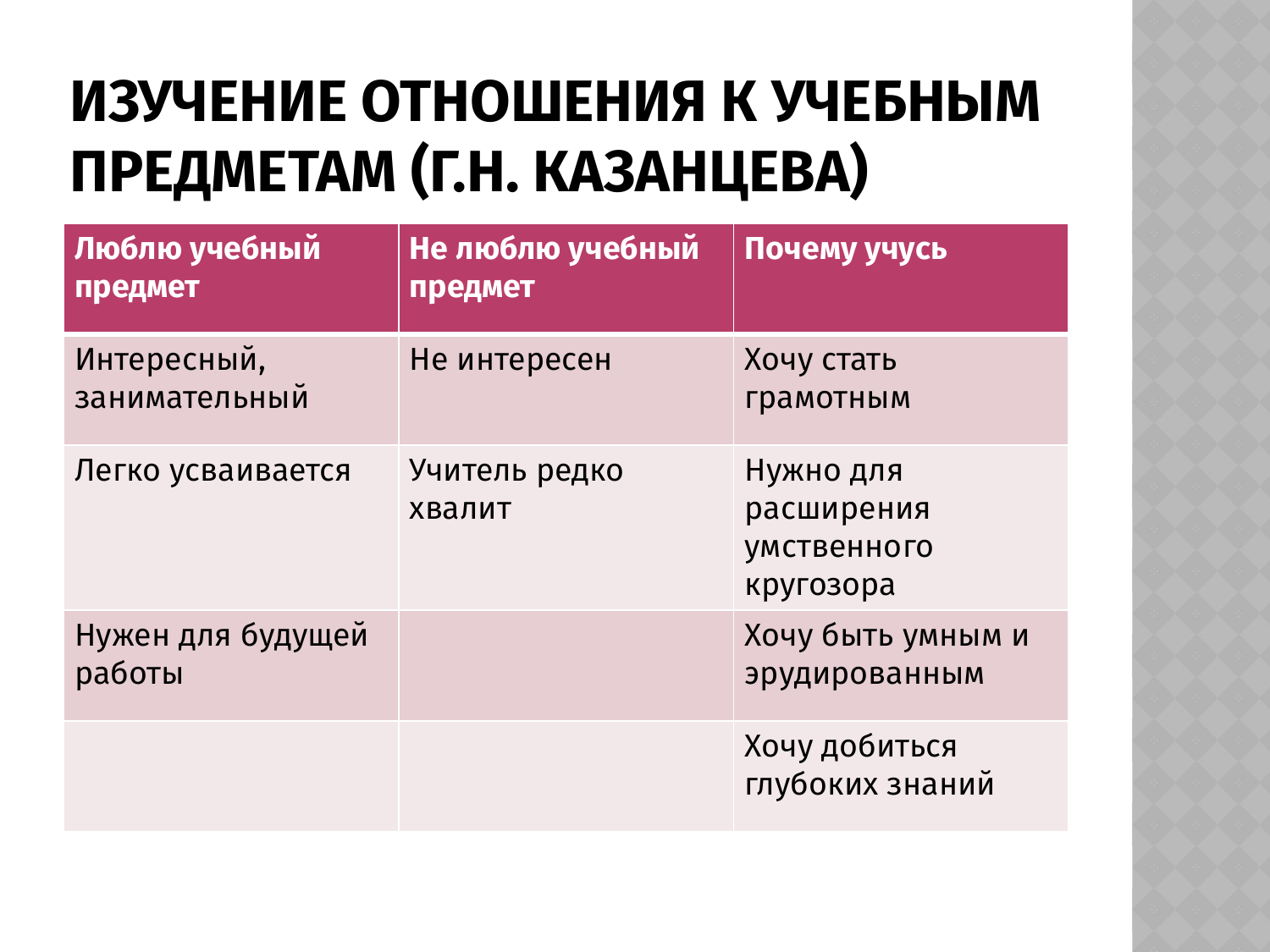

# Изучение отношения к учебным предметам (Г.Н. Казанцева)
| Люблю учебный предмет | Не люблю учебный предмет | Почему учусь |
| --- | --- | --- |
| Интересный, занимательный | Не интересен | Хочу стать грамотным |
| Легко усваивается | Учитель редко хвалит | Нужно для расширения умственного кругозора |
| Нужен для будущей работы |  | Хочу быть умным и эрудированным |
|  |  | Хочу добиться глубоких знаний |